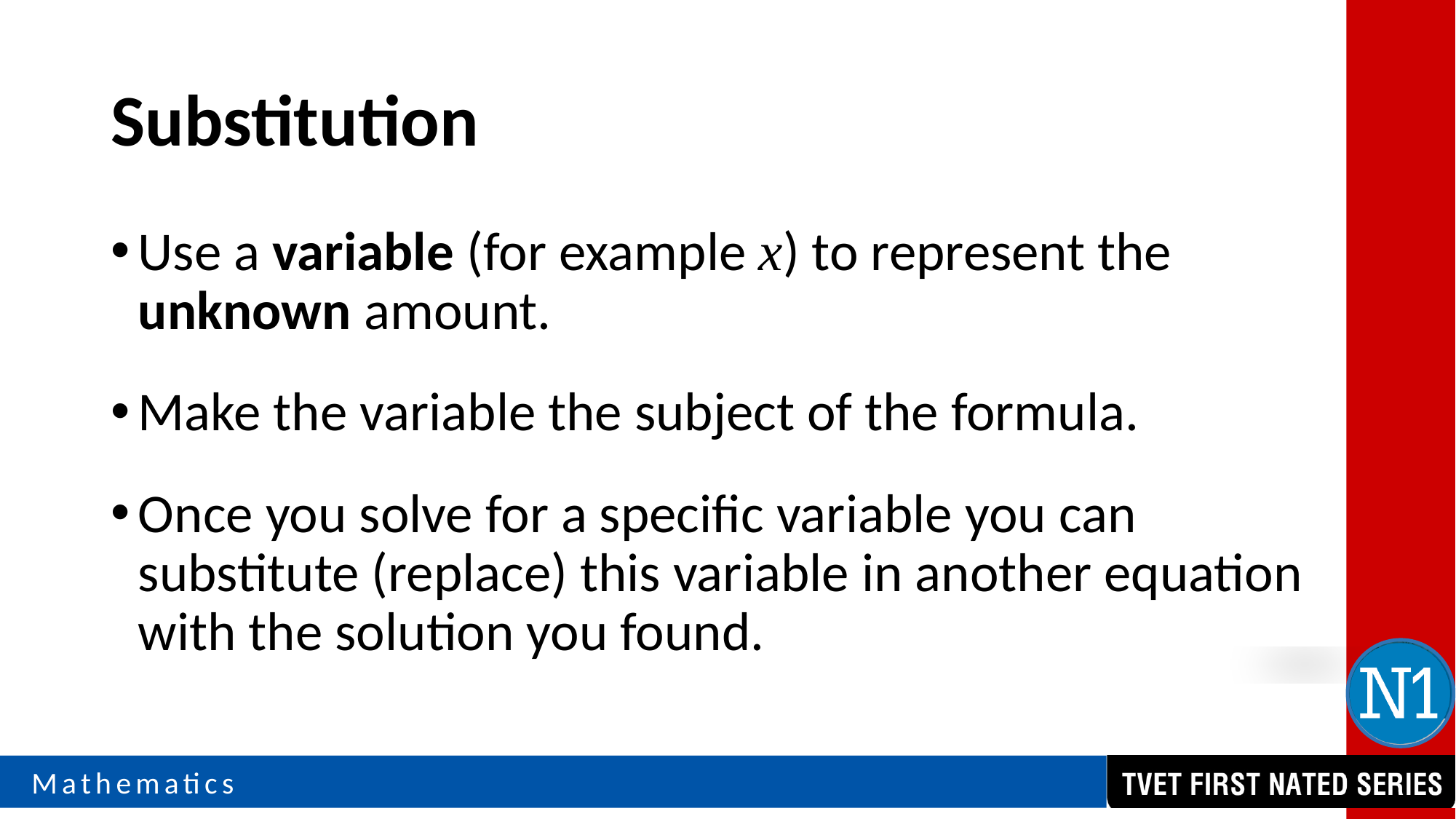

# Substitution
Use a variable (for example x) to represent the unknown amount.
Make the variable the subject of the formula.
Once you solve for a specific variable you can substitute (replace) this variable in another equation with the solution you found.